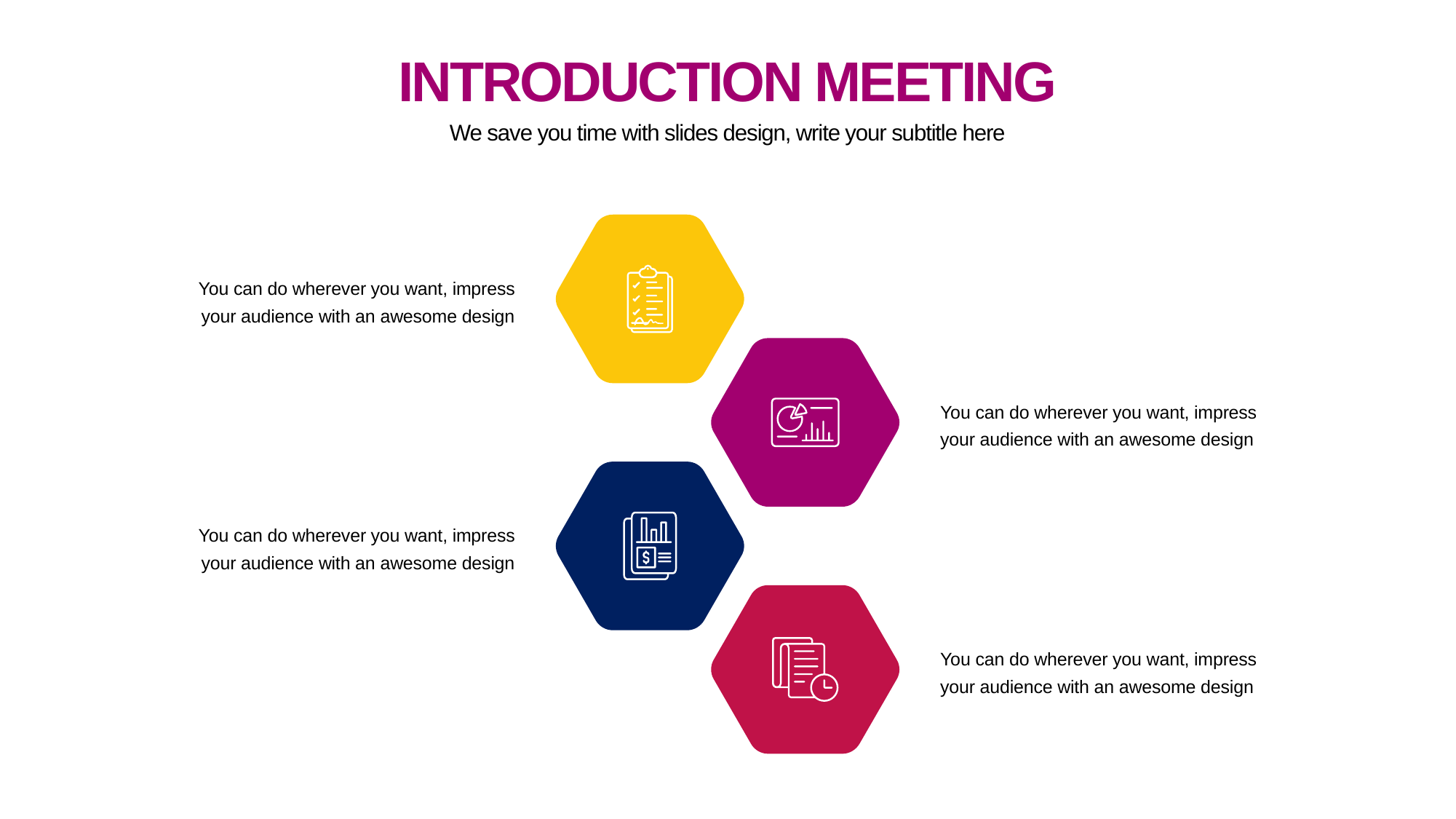

INTRODUCTION MEETING
We save you time with slides design, write your subtitle here

You can do wherever you want, impress your audience with an awesome design

You can do wherever you want, impress your audience with an awesome design

You can do wherever you want, impress your audience with an awesome design

You can do wherever you want, impress your audience with an awesome design